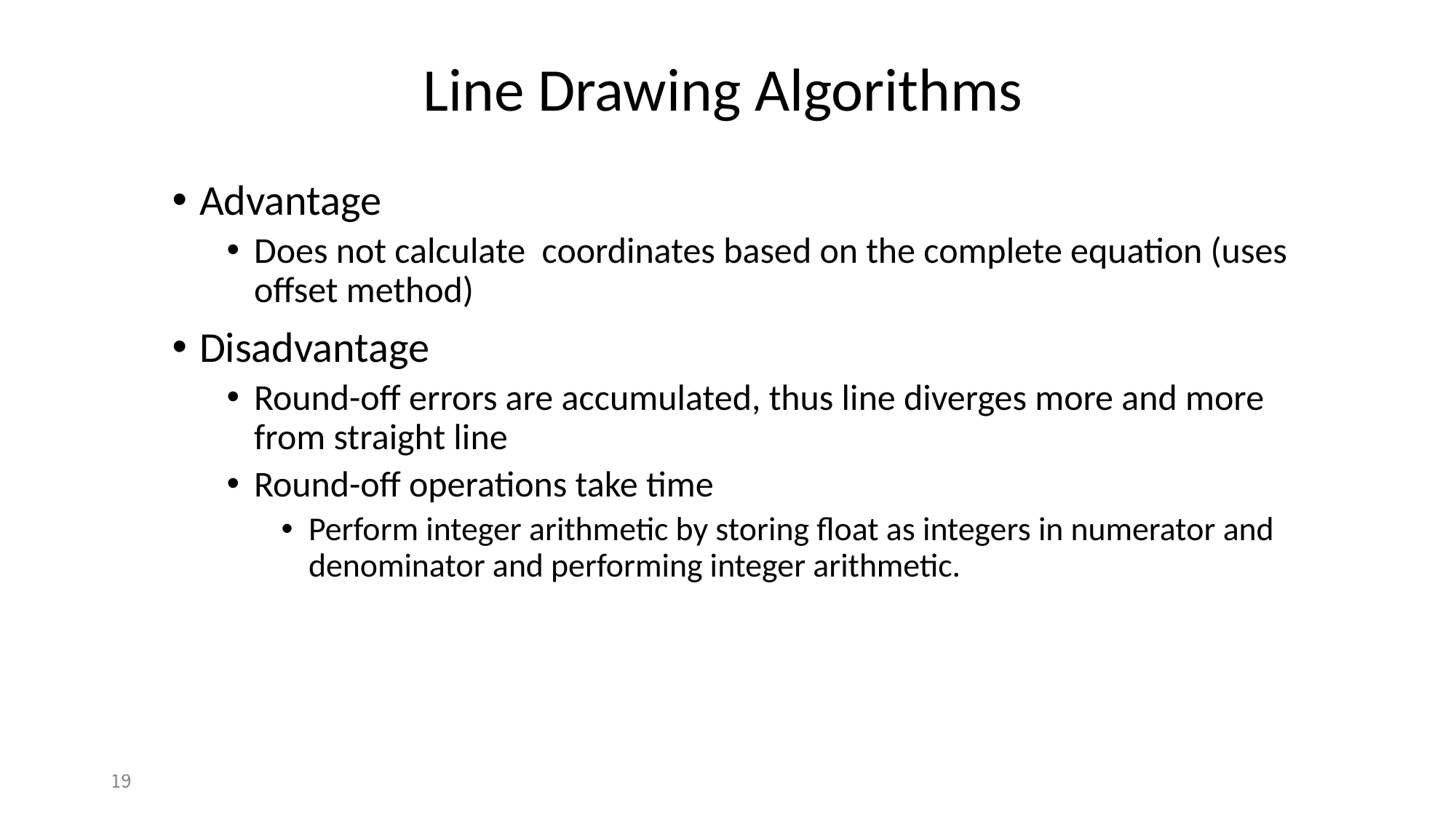

Line Drawing Algorithms
Advantage
Does not calculate  coordinates based on the complete equation (uses offset method)
Disadvantage
Round-off errors are accumulated, thus line diverges more and more from straight line
Round-off operations take time
Perform integer arithmetic by storing float as integers in numerator and denominator and performing integer arithmetic.

19